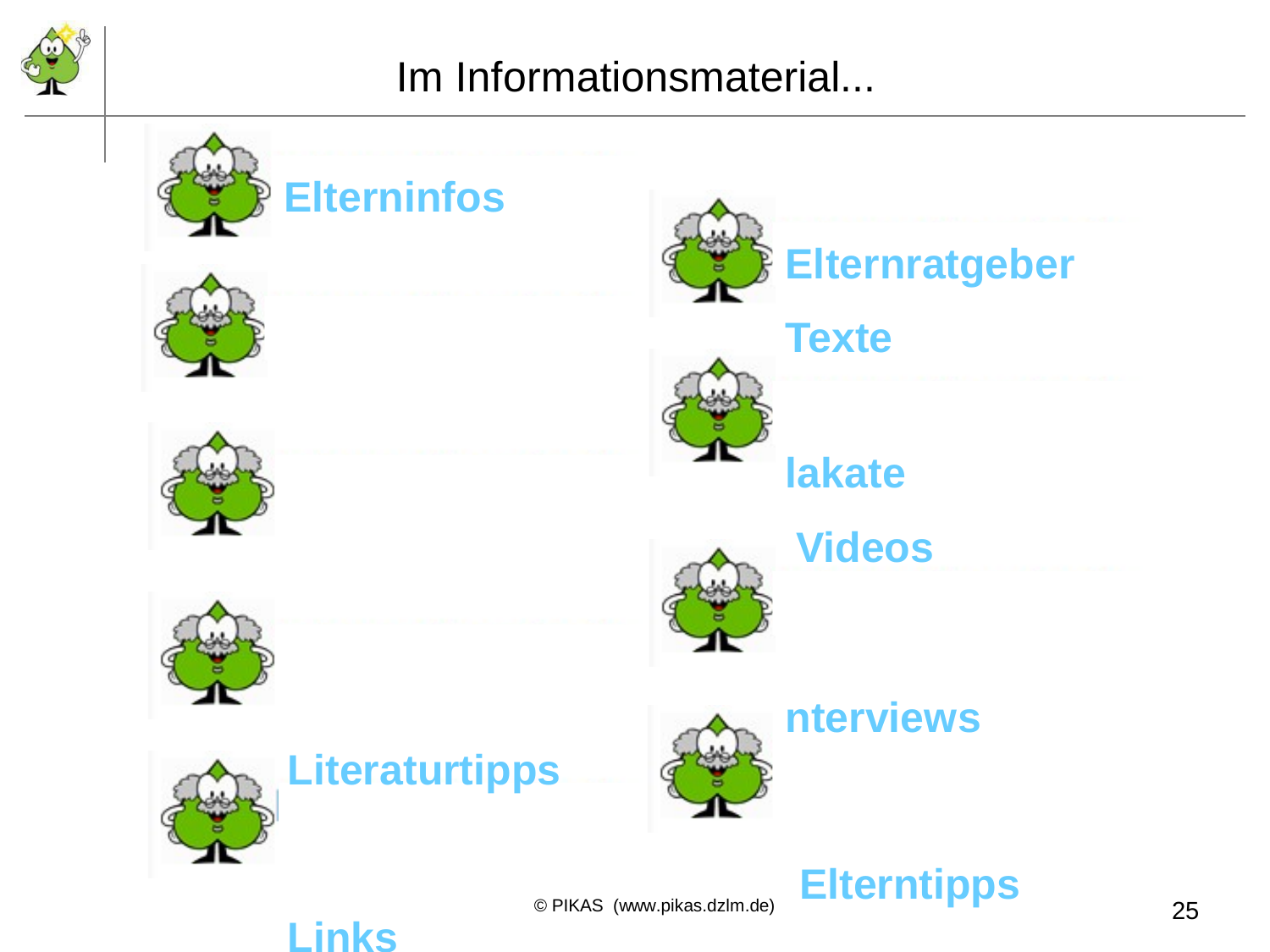

Im Informationsmaterial...

Elterninfos
Elternratgeber
Texte
Plakate
Videos

Interviews
Literaturtipps

					Elterntipps
Links

© PIKAS  (www.pikas.dzlm.de)
25